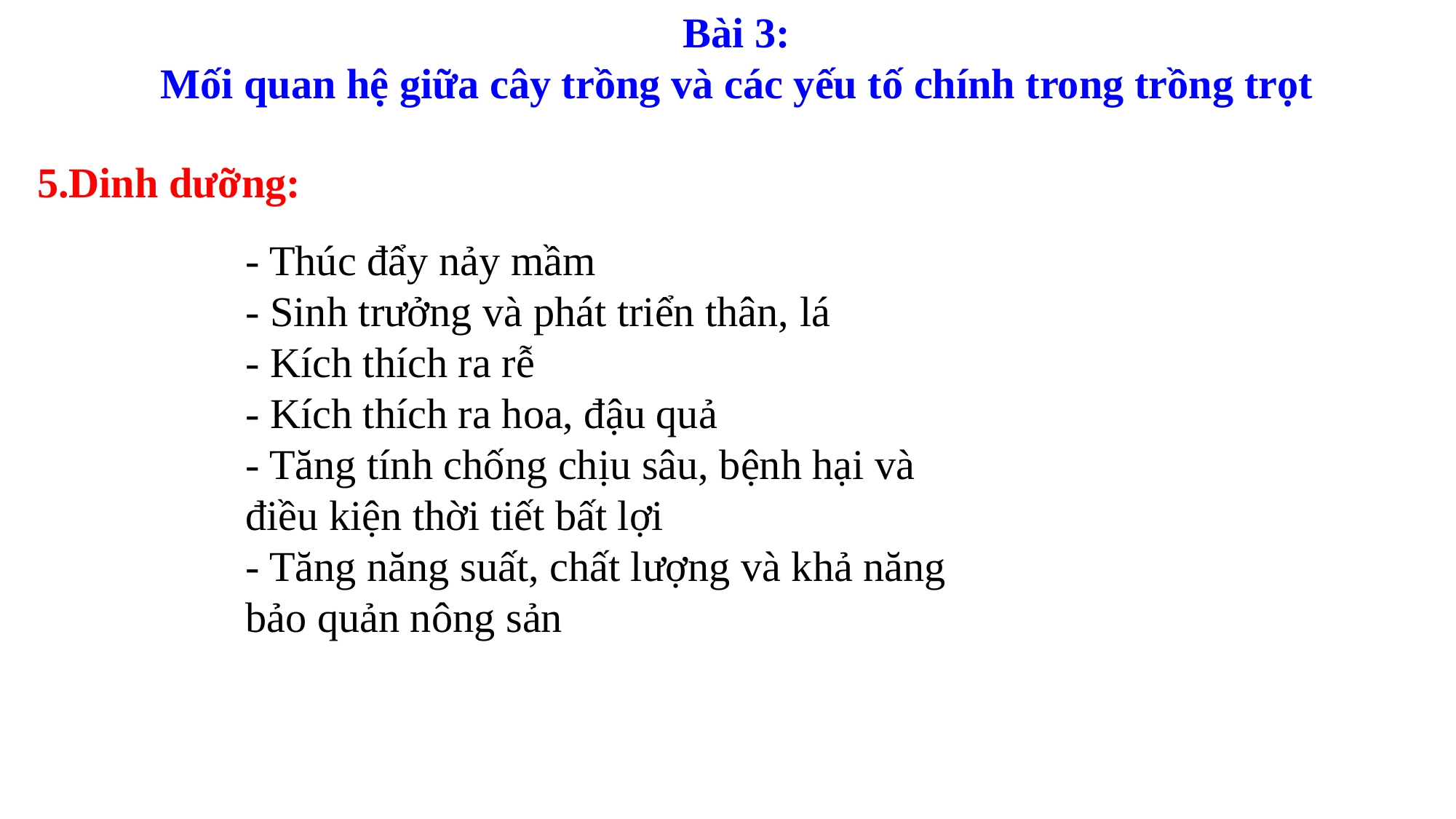

Bài 3:
Mối quan hệ giữa cây trồng và các yếu tố chính trong trồng trọt
5.Dinh dưỡng:
- Thúc đẩy nảy mầm
- Sinh trưởng và phát triển thân, lá
- Kích thích ra rễ
- Kích thích ra hoa, đậu quả
- Tăng tính chống chịu sâu, bệnh hại và điều kiện thời tiết bất lợi
- Tăng năng suất, chất lượng và khả năng bảo quản nông sản